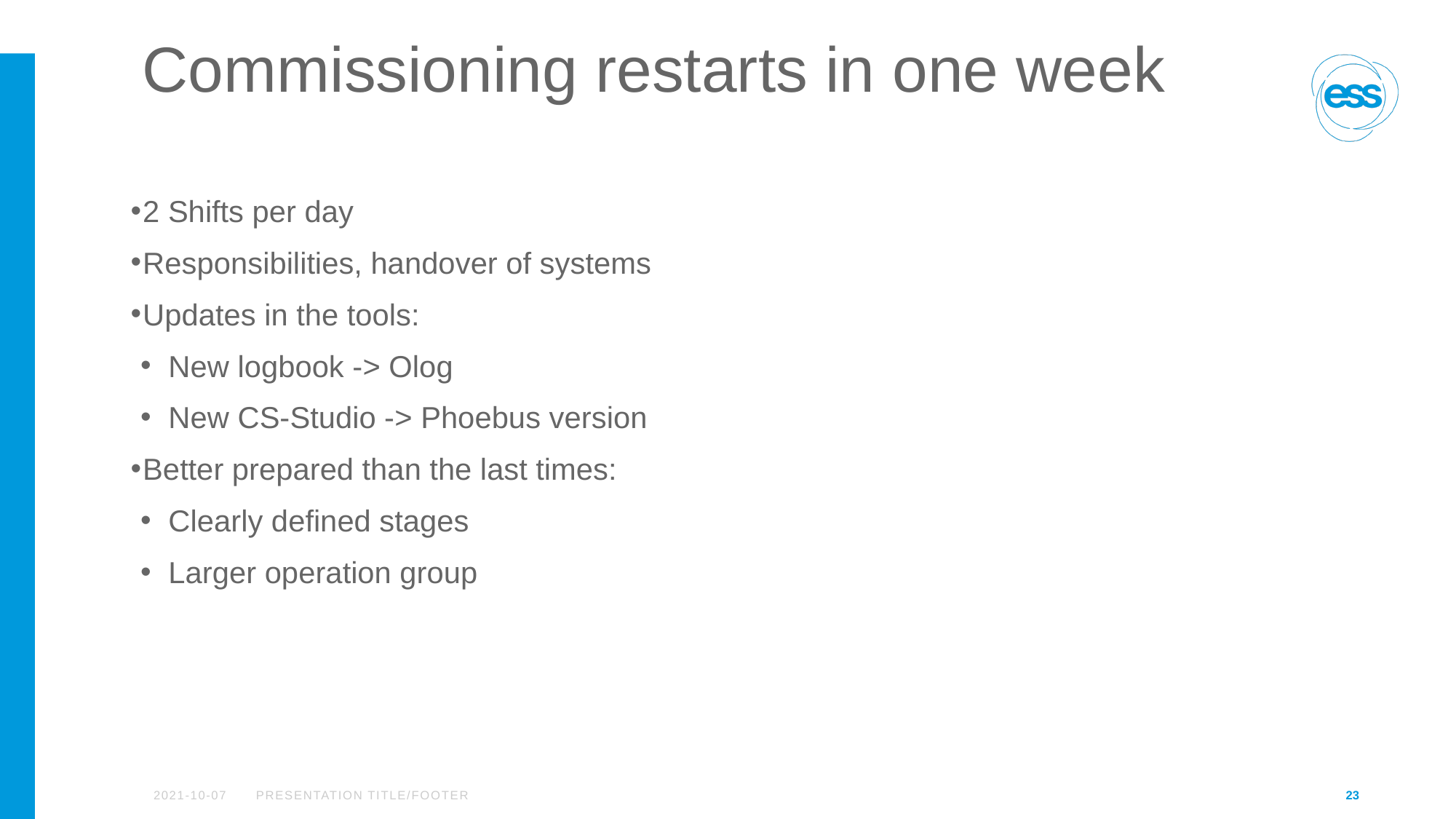

# Commissioning restarts in one week

2 Shifts per day
Responsibilities, handover of systems
Updates in the tools:
New logbook -> Olog
New CS-Studio -> Phoebus version
Better prepared than the last times:
Clearly defined stages
Larger operation group

2021-10-07
PRESENTATION TITLE/FOOTER
23